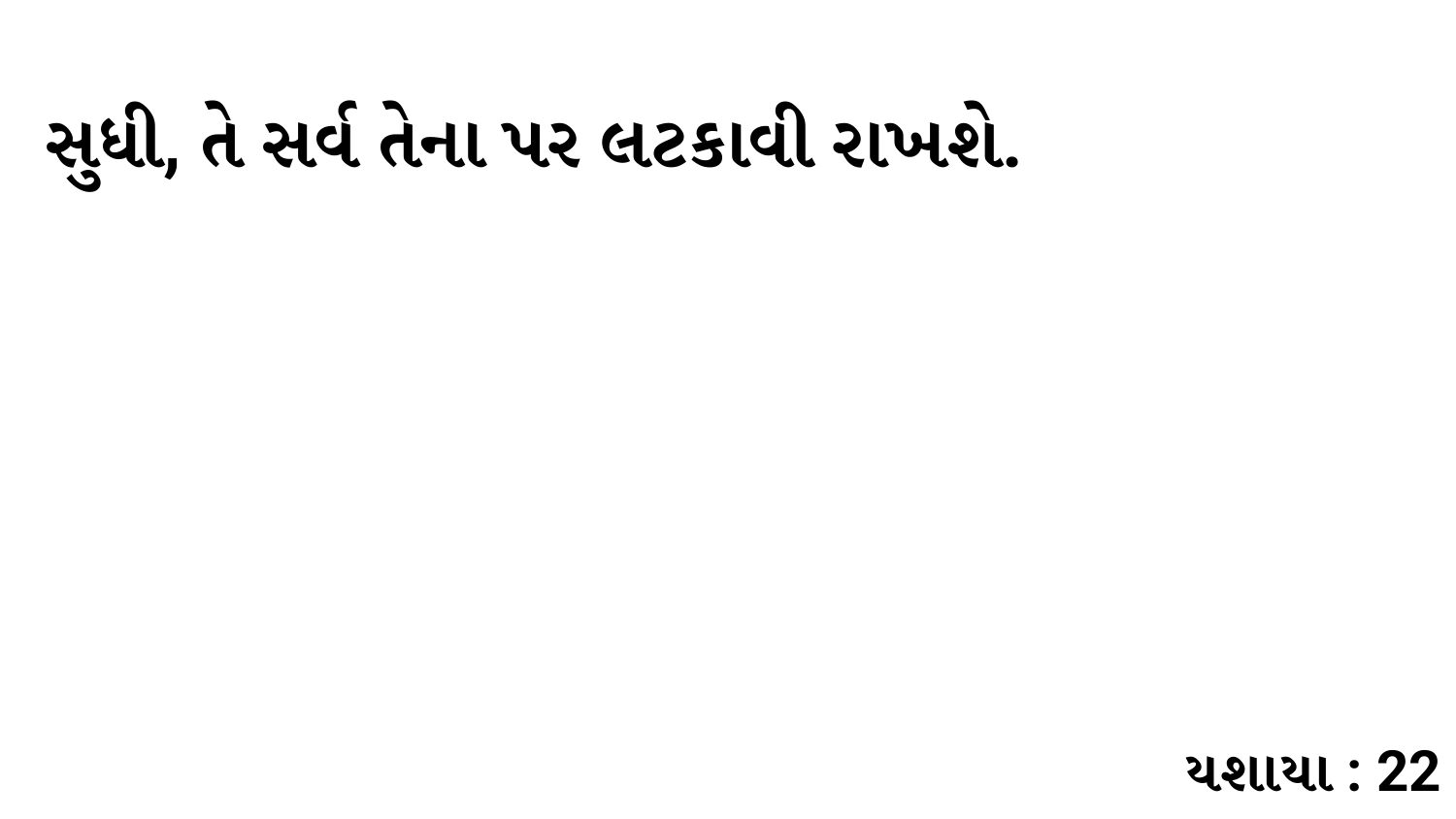

સુધી, તે સર્વ તેના પર લટકાવી રાખશે.
યશાયા : 22